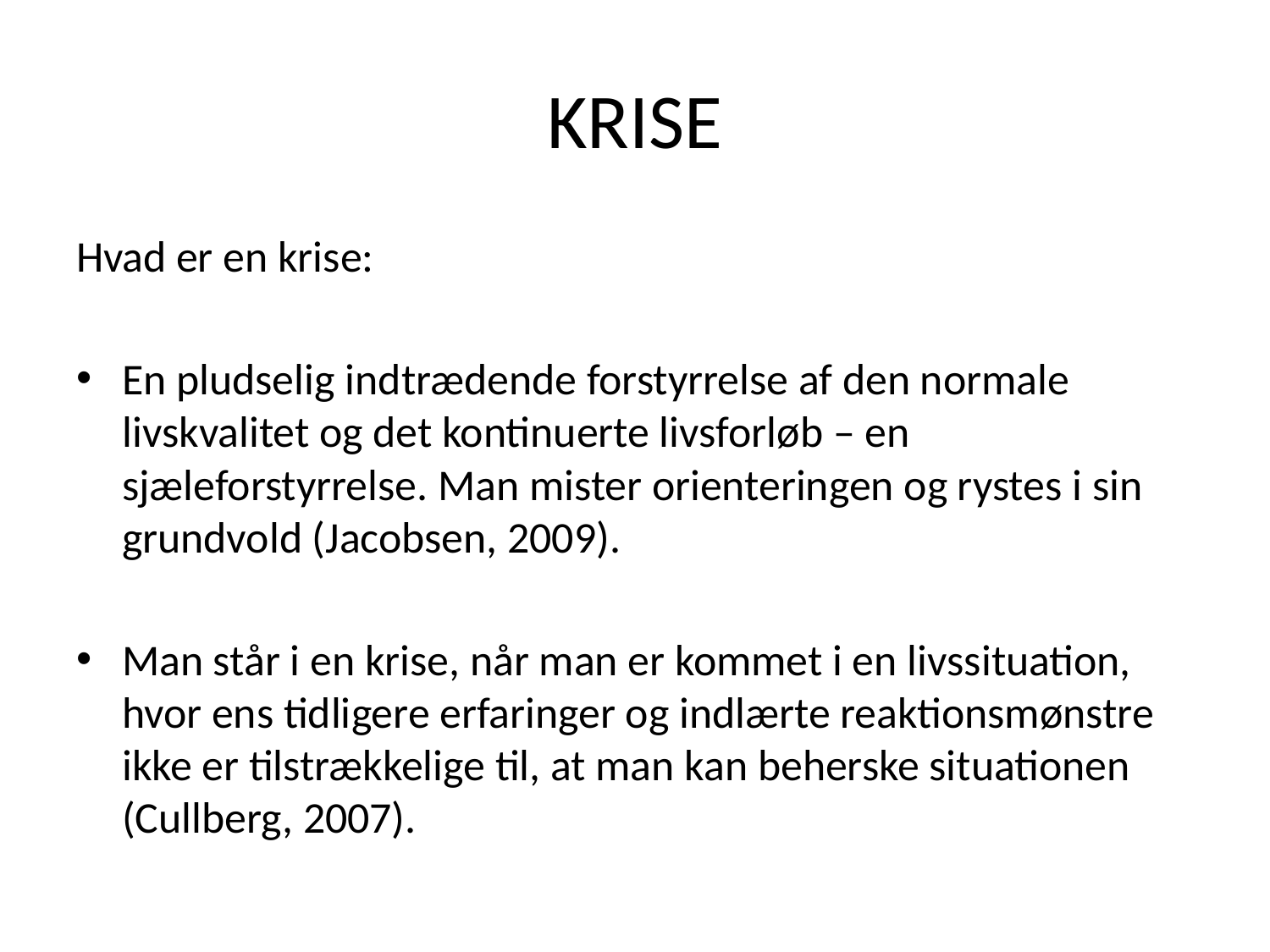

# KRISE
Hvad er en krise:

En pludselig indtrædende forstyrrelse af den normale livskvalitet og det kontinuerte livsforløb – en sjæleforstyrrelse. Man mister orienteringen og rystes i sin grundvold (Jacobsen, 2009).

Man står i en krise, når man er kommet i en livssituation, hvor ens tidligere erfaringer og indlærte reaktionsmønstre ikke er tilstrækkelige til, at man kan beherske situationen (Cullberg, 2007).